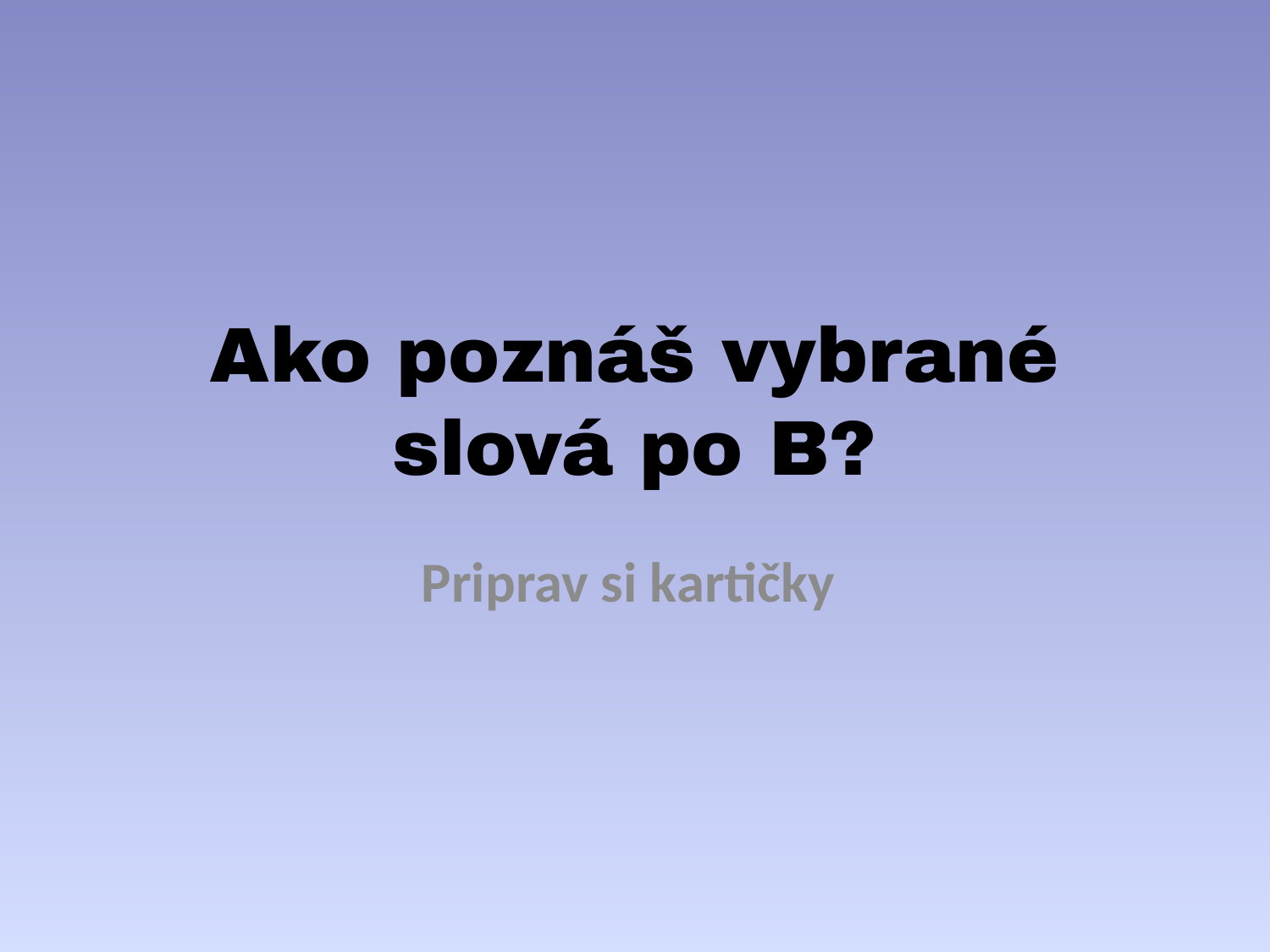

# Ako poznáš vybrané slová po B?
Priprav si kartičky